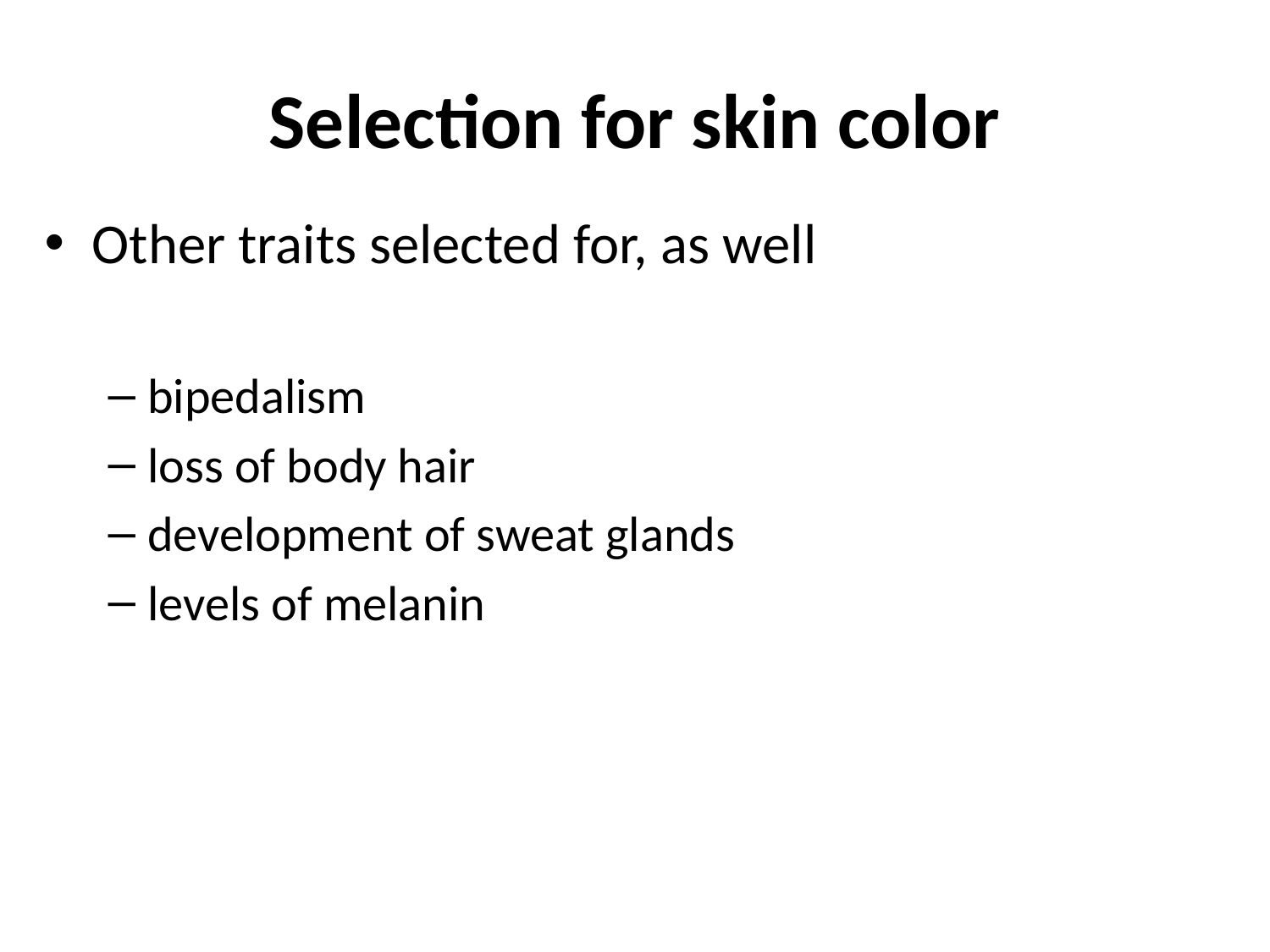

# Selection for skin color
Other traits selected for, as well

bipedalism
loss of body hair
development of sweat glands
levels of melanin